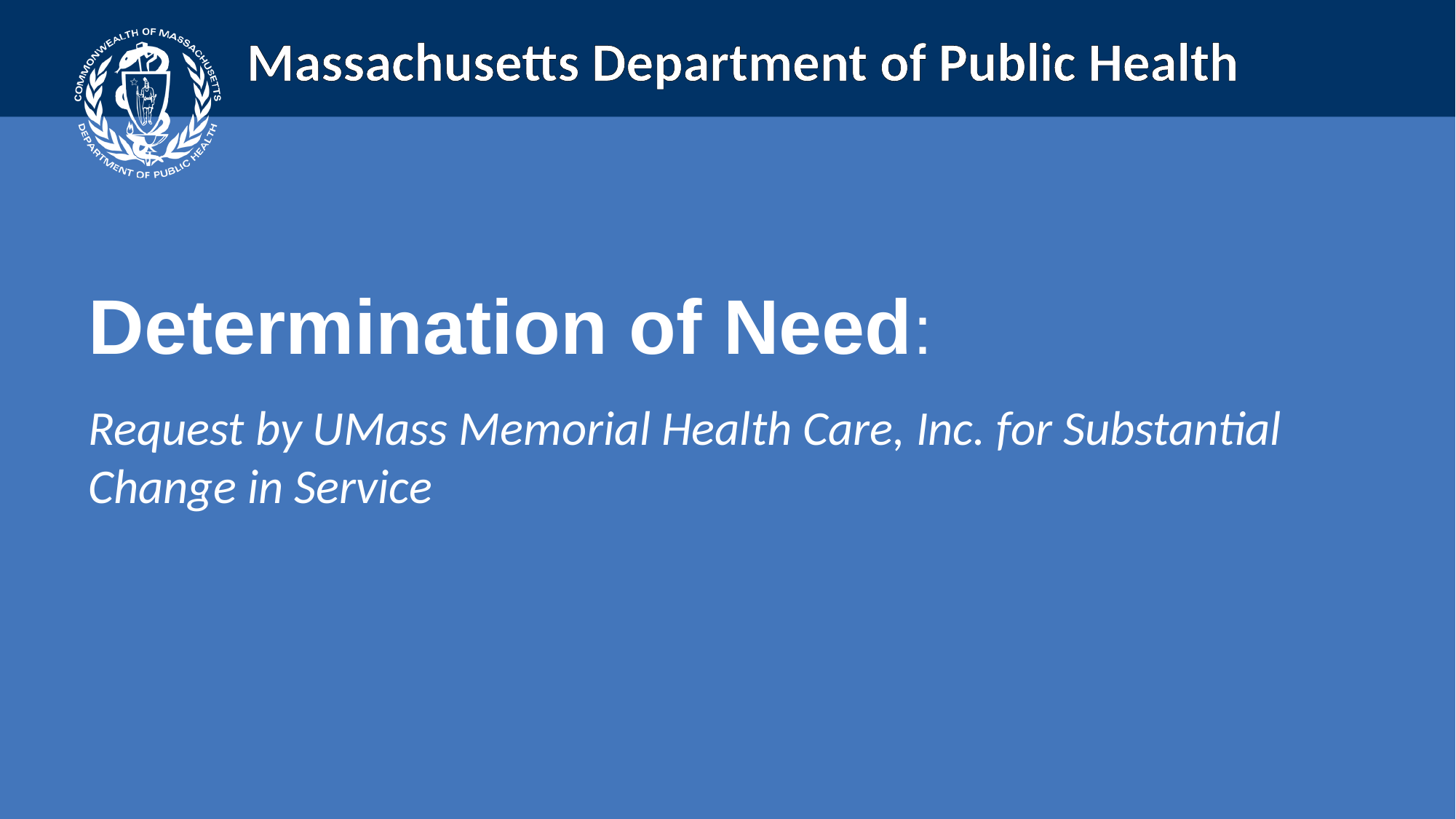

Determination of Need:

Request by UMass Memorial Health Care, Inc. for Substantial Change in Service